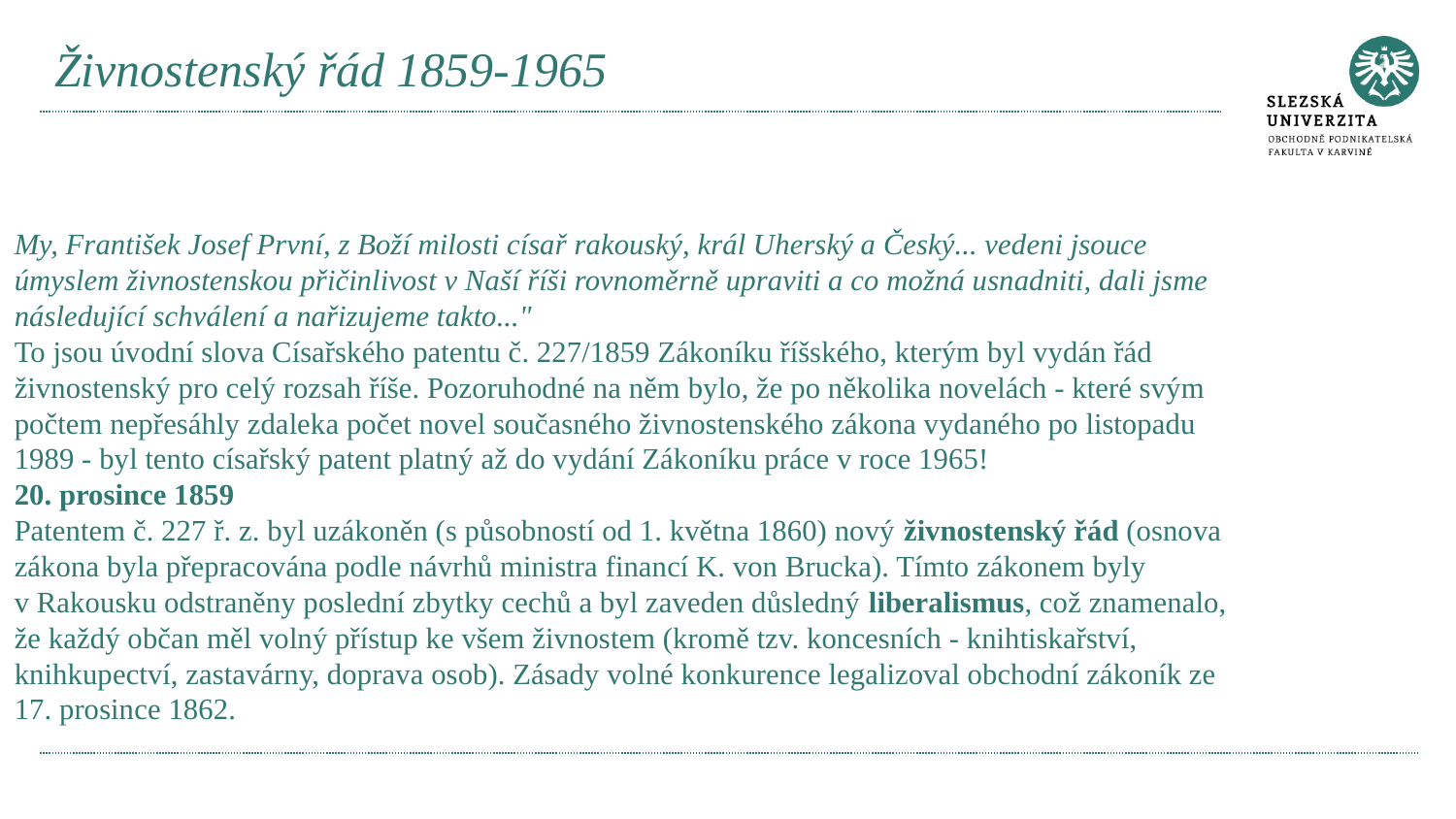

# Živnostenský řád 1859-1965
My, František Josef První, z Boží milosti císař rakouský, král Uherský a Český... vedeni jsouce úmyslem živnostenskou přičinlivost v Naší říši rovnoměrně upraviti a co možná usnadniti, dali jsme následující schválení a nařizujeme takto..."
To jsou úvodní slova Císařského patentu č. 227/1859 Zákoníku říšského, kterým byl vydán řád živnostenský pro celý rozsah říše. Pozoruhodné na něm bylo, že po několika novelách - které svým počtem nepřesáhly zdaleka počet novel současného živnostenského zákona vydaného po listopadu 1989 - byl tento císařský patent platný až do vydání Zákoníku práce v roce 1965!
20. prosince 1859
Patentem č. 227 ř. z. byl uzákoněn (s působností od 1. května 1860) nový živnostenský řád (osnova zákona byla přepracována podle návrhů ministra financí K. von Brucka). Tímto zákonem byly v Rakousku odstraněny poslední zbytky cechů a byl zaveden důsledný liberalismus, což znamenalo, že každý občan měl volný přístup ke všem živnostem (kromě tzv. koncesních - knihtiskařství, knihkupectví, zastavárny, doprava osob). Zásady volné konkurence legalizoval obchodní zákoník ze 17. prosince 1862.